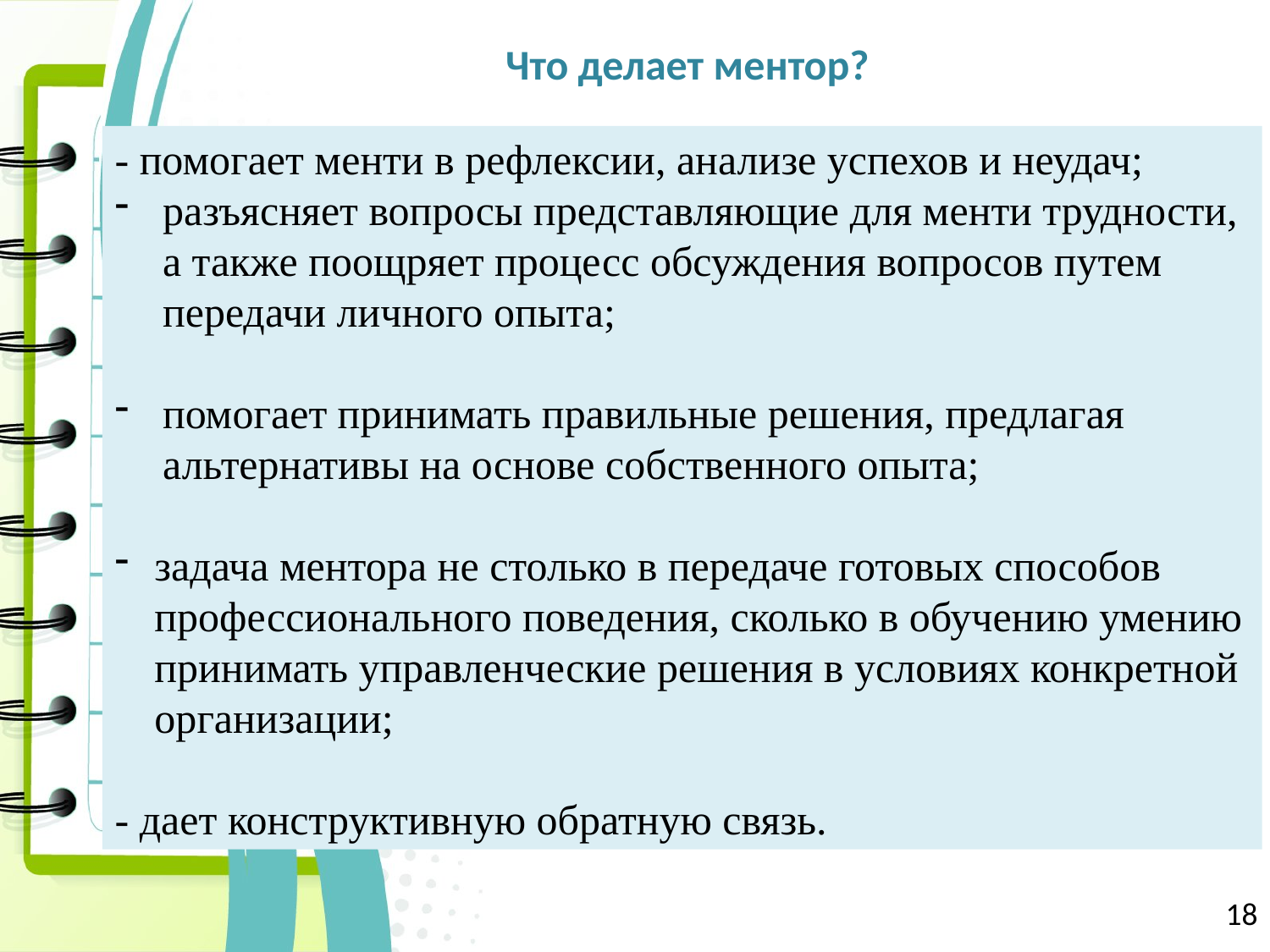

Что делает ментор?
- помогает менти в рефлексии, анализе успехов и неудач;
разъясняет вопросы представляющие для менти трудности, а также поощряет процесс обсуждения вопросов путем передачи личного опыта;

помогает принимать правильные решения, предлагая альтернативы на основе собственного опыта;

задача ментора не столько в передаче готовых способов профессионального поведения, сколько в обучению умению принимать управленческие решения в условиях конкретной организации;

- дает конструктивную обратную связь.
18